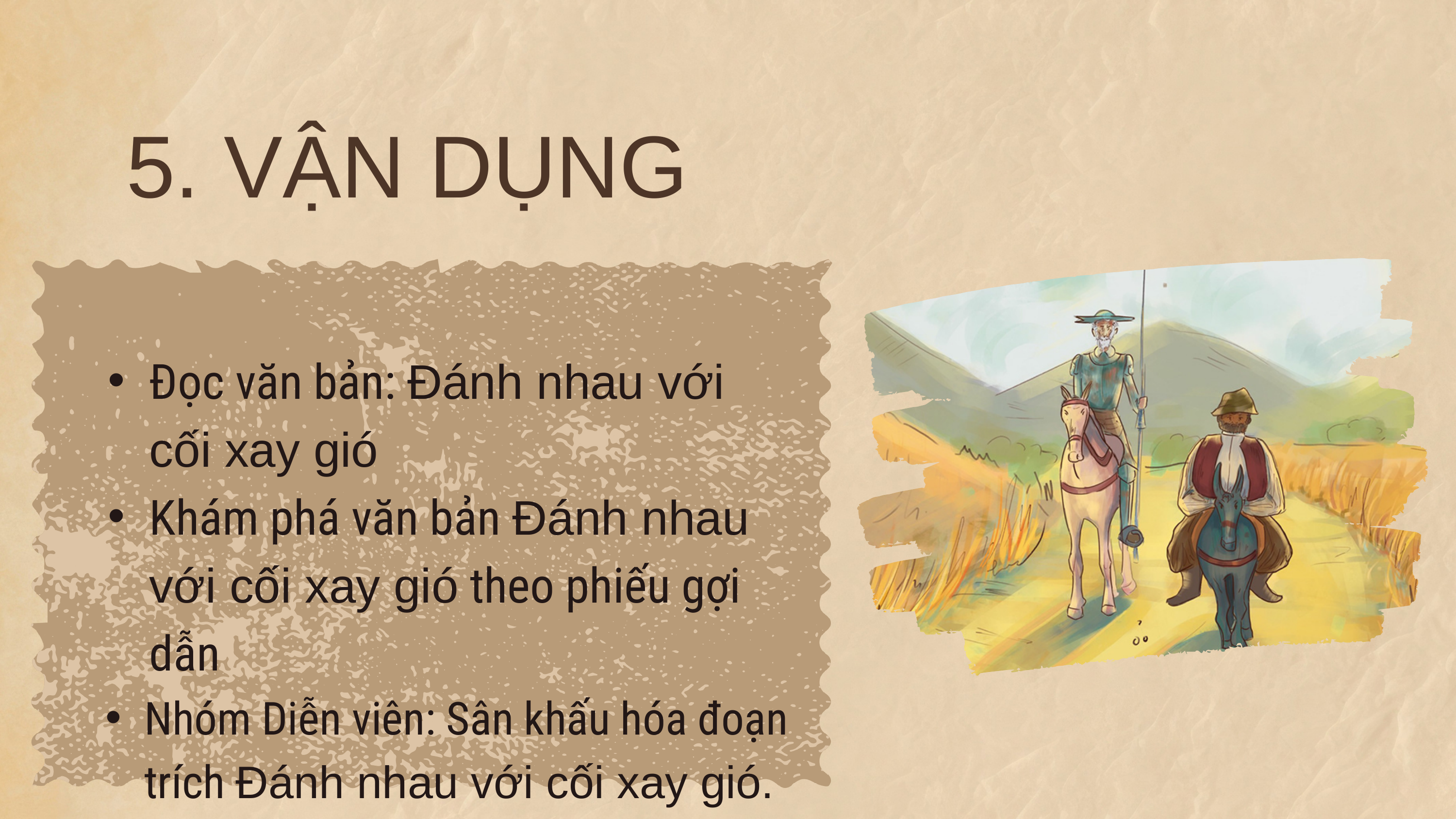

5. VẬN DỤNG

Đọc văn bản: Đánh nhau với cối xay gió
Khám phá văn bản Đánh nhau với cối xay gió theo phiếu gợi dẫn
Nhóm Diễn viên: Sân khấu hóa đoạn trích Đánh nhau với cối xay gió.